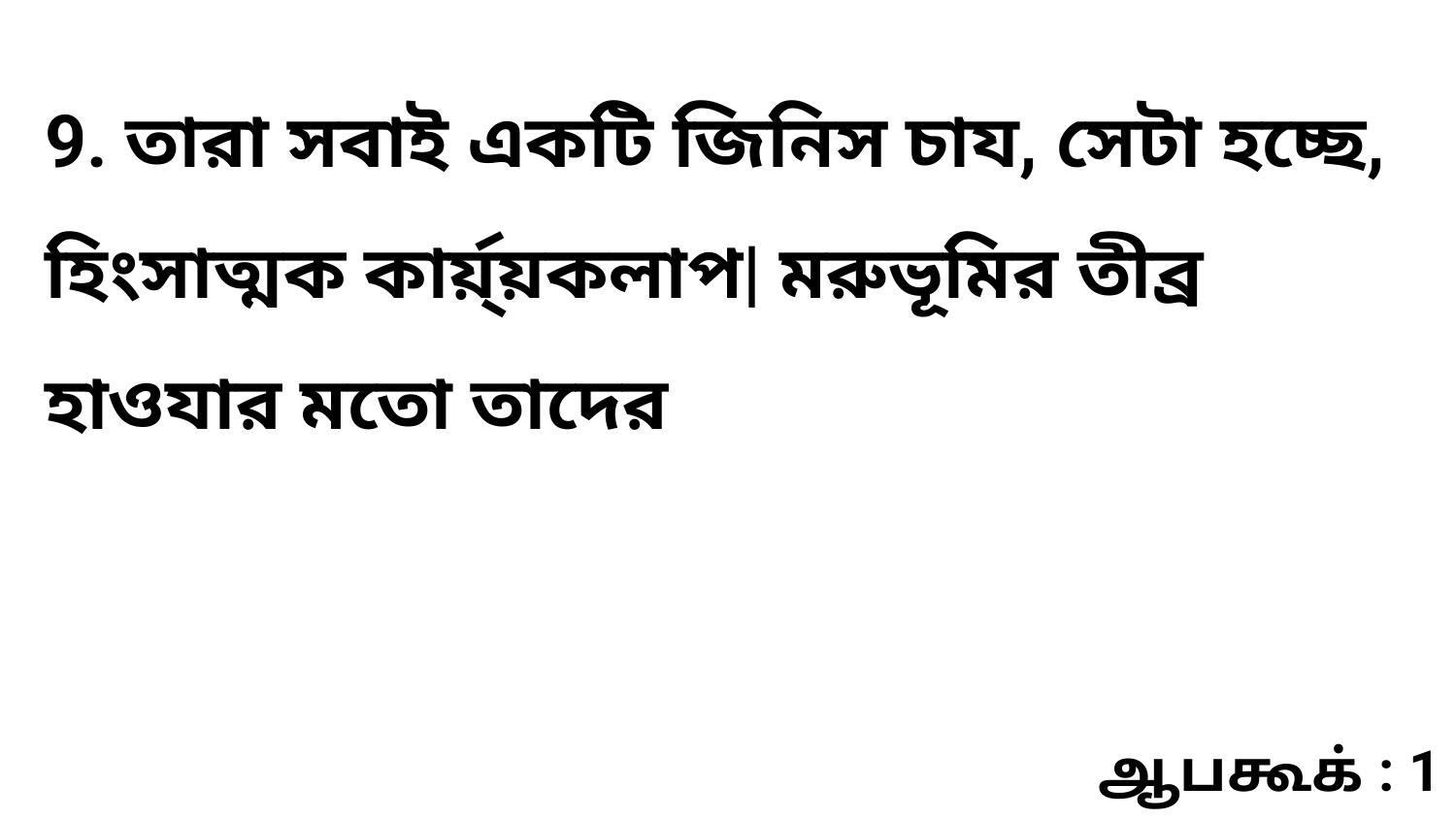

9. তারা সবাই একটি জিনিস চায, সেটা হচ্ছে, হিংসাত্মক কার্য়্য়কলাপ| মরুভূমির তীব্র হাওযার মতো তাদের
ஆபகூக் : 1